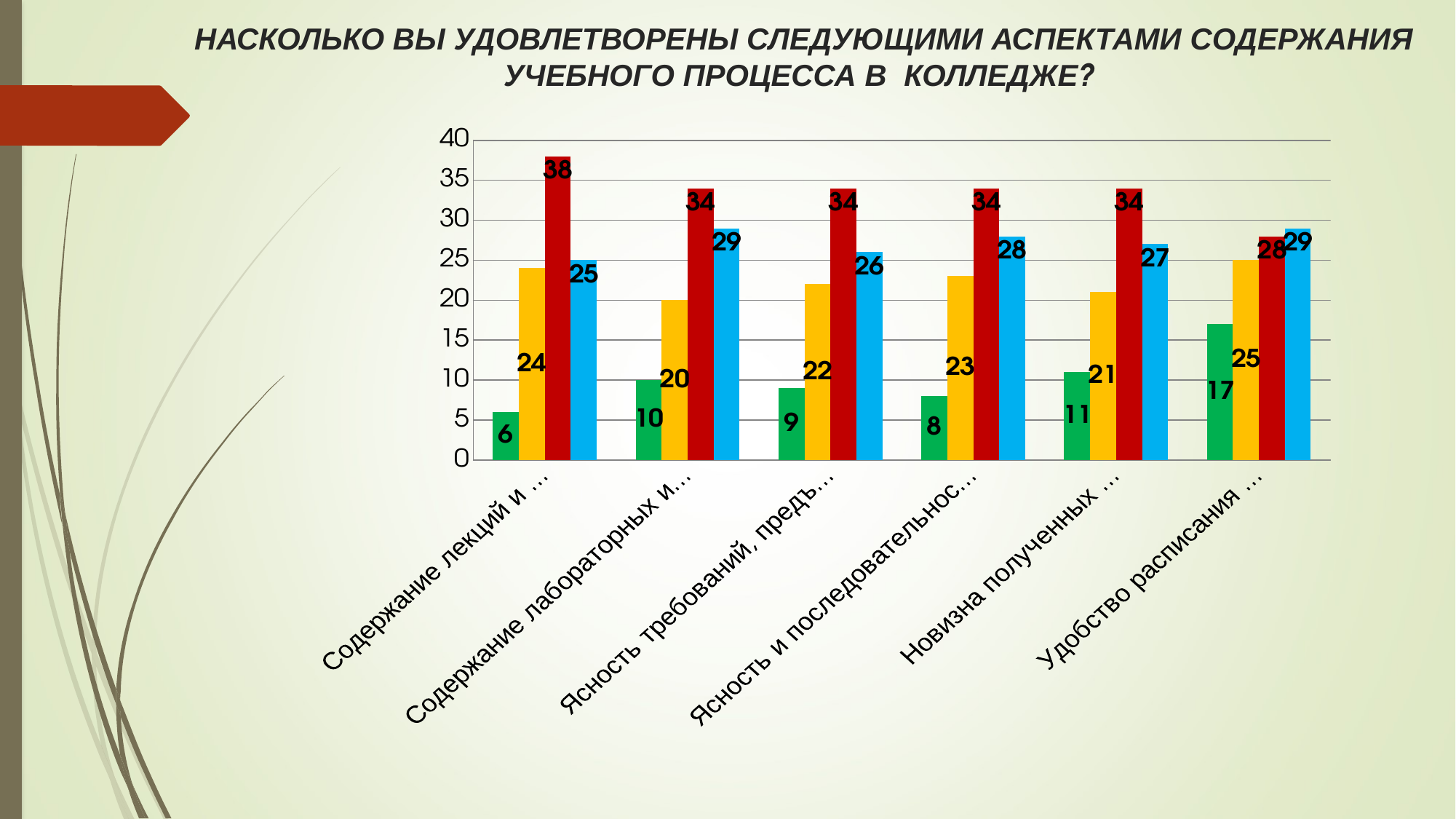

# НАСКОЛЬКО ВЫ УДОВЛЕТВОРЕНЫ СЛЕДУЮЩИМИ АСПЕКТАМИ СОДЕРЖАНИЯ УЧЕБНОГО ПРОЦЕССА В  КОЛЛЕДЖЕ?

### Chart

| Category | Совсем не удовлетворён | Скорее не удовлетворен | Скорее удовлетворен | Полностью удовлетворен |
|---|---|---|---|---|
| Содержание лекций и семинаров | 6.0 | 24.0 | 38.0 | 25.0 |
| Содержание лабораторных и практических занятий | 10.0 | 20.0 | 34.0 | 29.0 |
| Ясность требований, предъявляемых к студентам | 9.0 | 22.0 | 34.0 | 26.0 |
| Ясность и последовательность изложения материала | 8.0 | 23.0 | 34.0 | 28.0 |
| Новизна полученных знаний | 11.0 | 21.0 | 34.0 | 27.0 |
| Удобство расписания занятий | 17.0 | 25.0 | 28.0 | 29.0 |